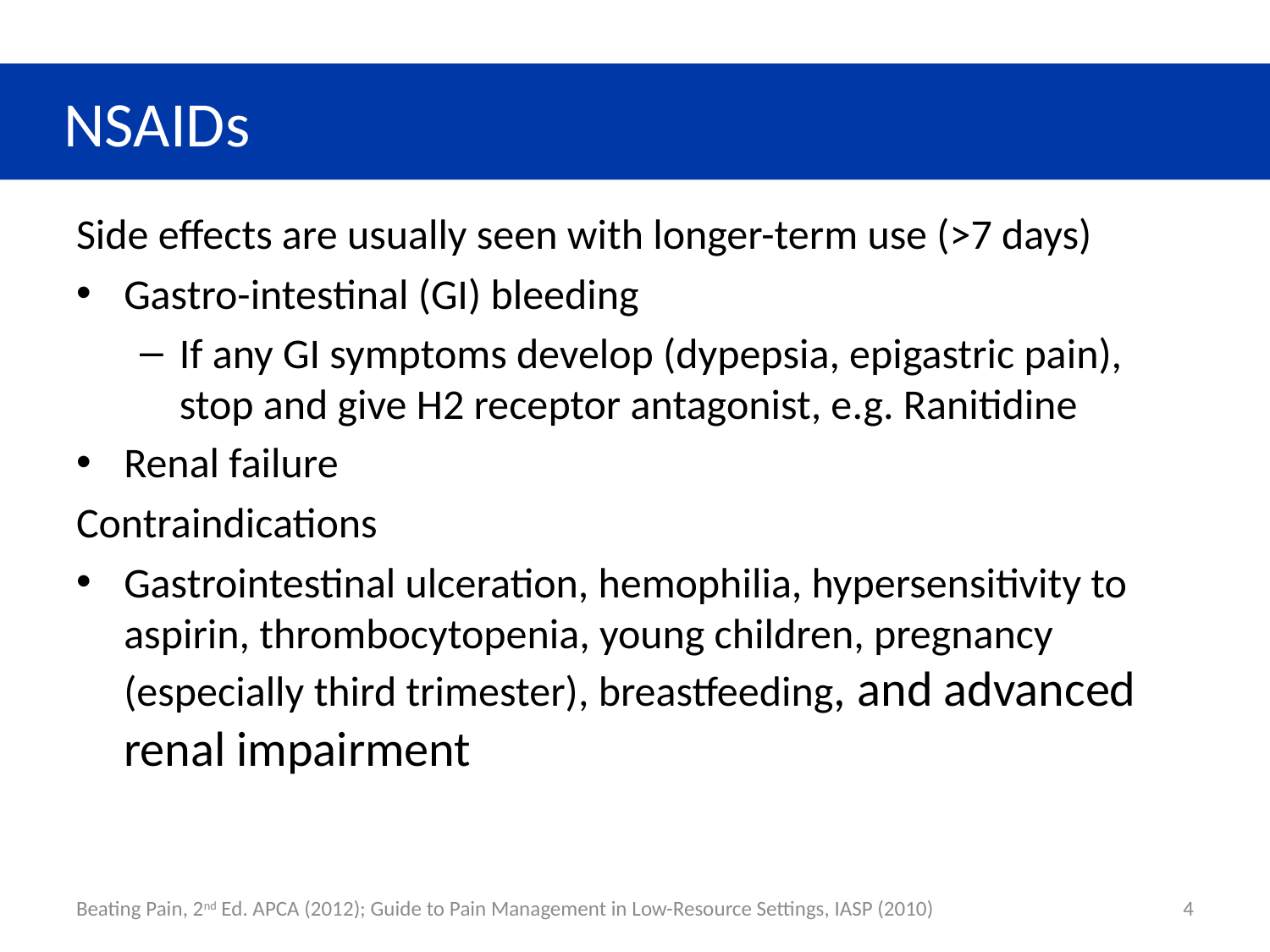

# NSAIDs
Side effects are usually seen with longer-term use (>7 days)
Gastro-intestinal (GI) bleeding
If any GI symptoms develop (dypepsia, epigastric pain), stop and give H2 receptor antagonist, e.g. Ranitidine
Renal failure
Contraindications
Gastrointestinal ulceration, hemophilia, hypersensitivity to aspirin, thrombocytopenia, young children, pregnancy (especially third trimester), breastfeeding, and advanced renal impairment
Beating Pain, 2nd Ed. APCA (2012); Guide to Pain Management in Low-Resource Settings, IASP (2010)
4